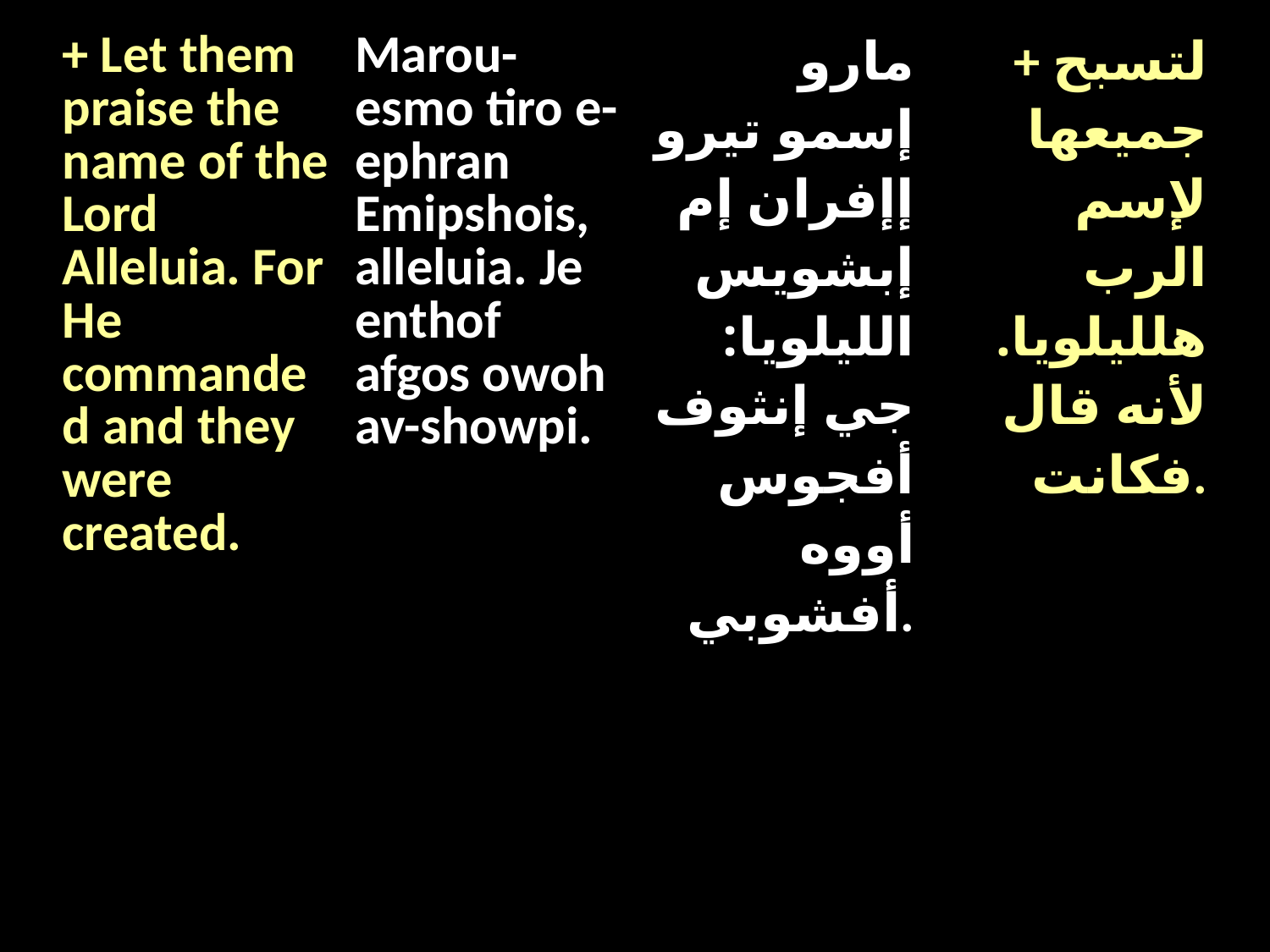

| + Let them praise the name of the Lord Alleluia. For He commanded and they were created. | Marou-esmo tiro e-ephran Emipshois, alleluia. Je enthof afgos owoh av-showpi. | مارو إسمو تيرو إإفران إم إبشويس الليلويا: جي إنثوف أفجوس أووه أفشوبي. | + لتسبح جميعها لإسم الرب هلليلويا. لأنه قال فكانت. |
| --- | --- | --- | --- |